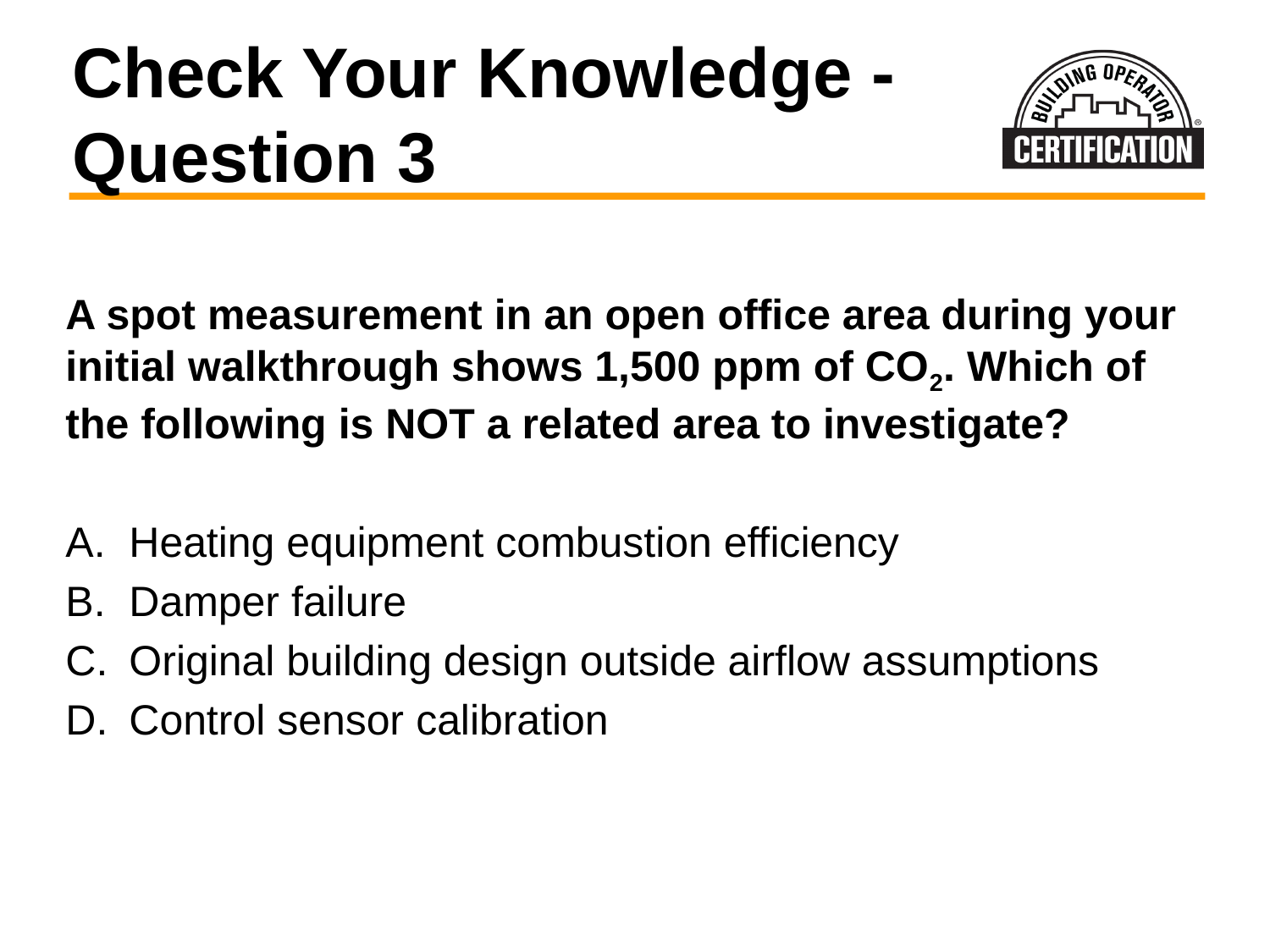

# Check Your Knowledge - Question 3

A spot measurement in an open office area during your initial walkthrough shows 1,500 ppm of CO2. Which of the following is NOT a related area to investigate?

Heating equipment combustion efficiency
Damper failure
Original building design outside airflow assumptions
Control sensor calibration